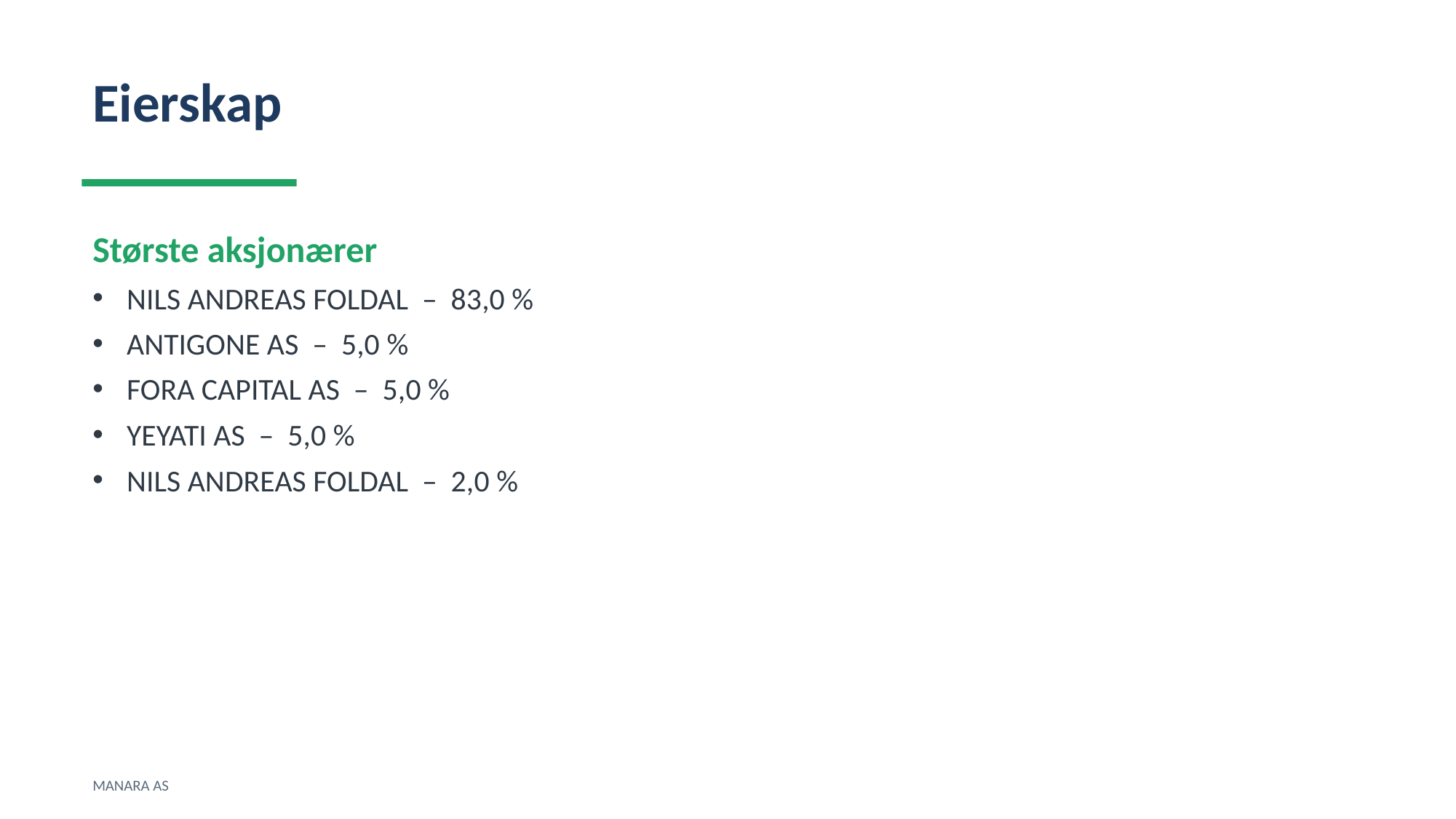

Eierskap

Største aksjonærer
NILS ANDREAS FOLDAL  –  83,0 %
ANTIGONE AS  –  5,0 %
FORA CAPITAL AS  –  5,0 %
YEYATI AS  –  5,0 %
NILS ANDREAS FOLDAL  –  2,0 %
MANARA AS